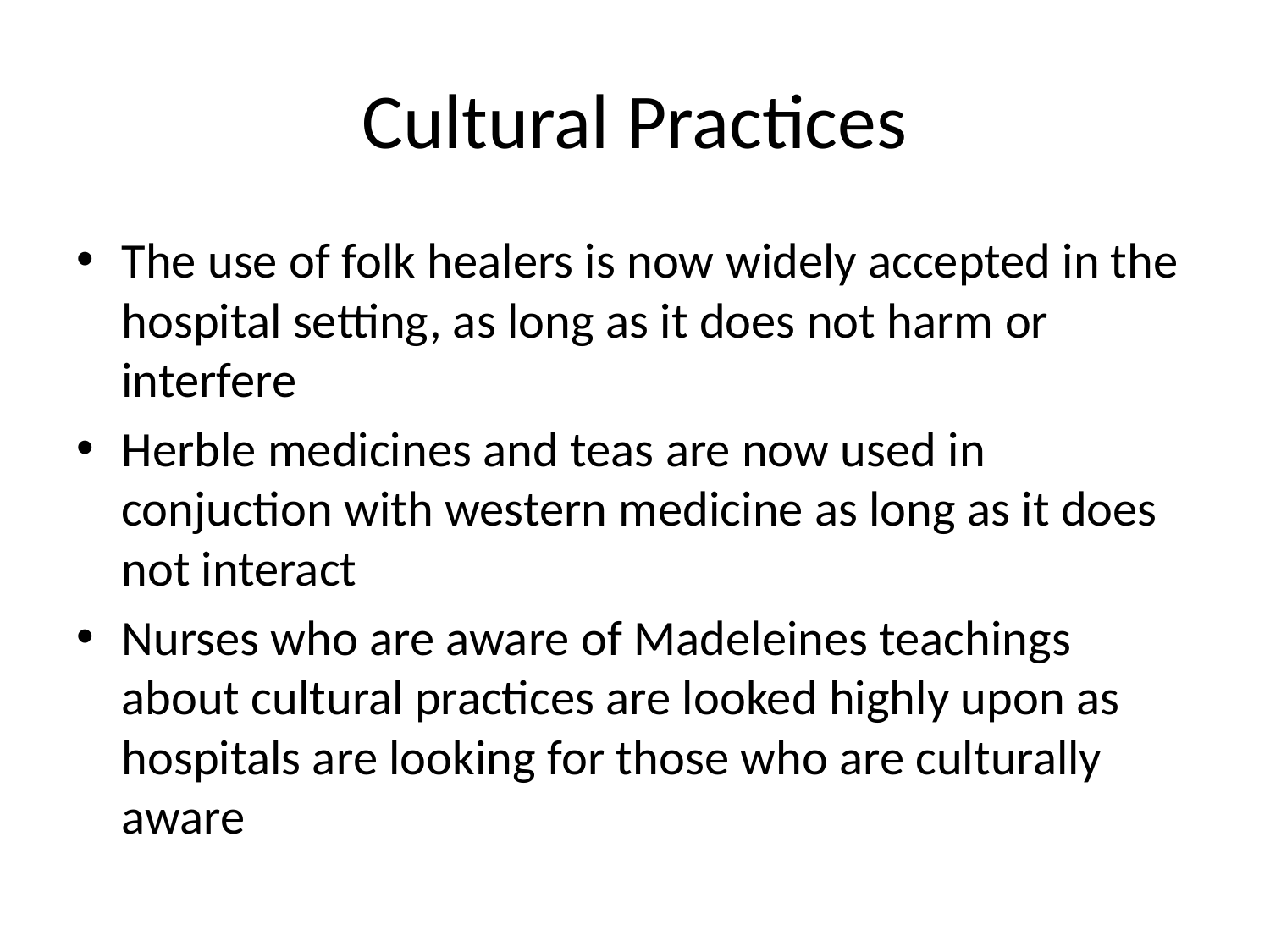

# Cultural Practices
The use of folk healers is now widely accepted in the hospital setting, as long as it does not harm or interfere
Herble medicines and teas are now used in conjuction with western medicine as long as it does not interact
Nurses who are aware of Madeleines teachings about cultural practices are looked highly upon as hospitals are looking for those who are culturally aware